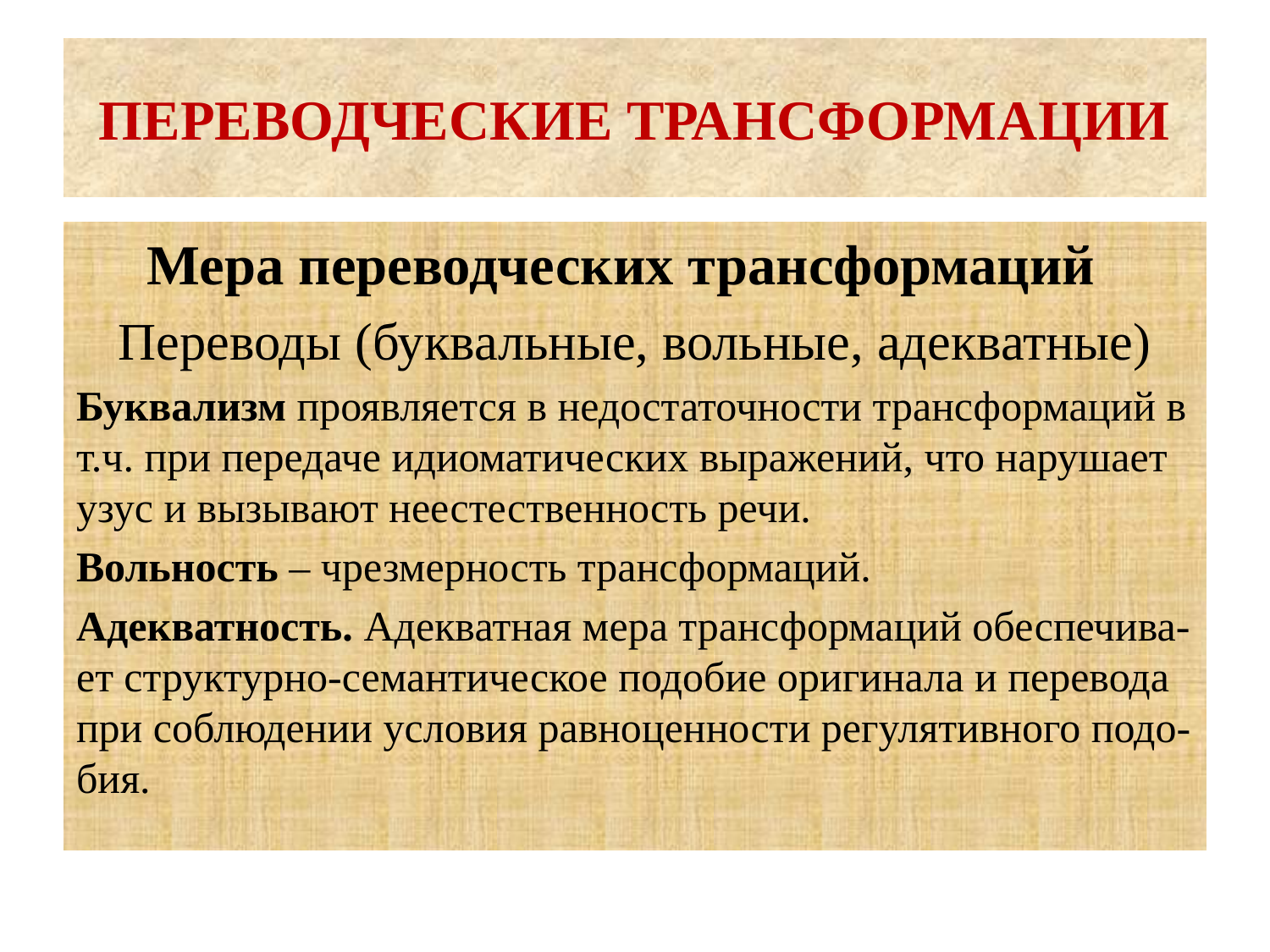

# ПЕРЕВОДЧЕСКИЕ ТРАНСФОРМАЦИИ
     Мера переводческих трансформаций
Переводы (буквальные, вольные, адекватные)
Буквализм проявляется в недостаточности трансформаций в т.ч. при передаче идиоматических выражений, что нарушает узус и вызывают неестественность речи.
Вольность – чрезмерность трансформаций.
Адекватность. Адекватная мера трансформаций обеспечива- ет структурно-семантическое подобие оригинала и перевода при соблюдении условия равноценности регулятивного подо- бия.